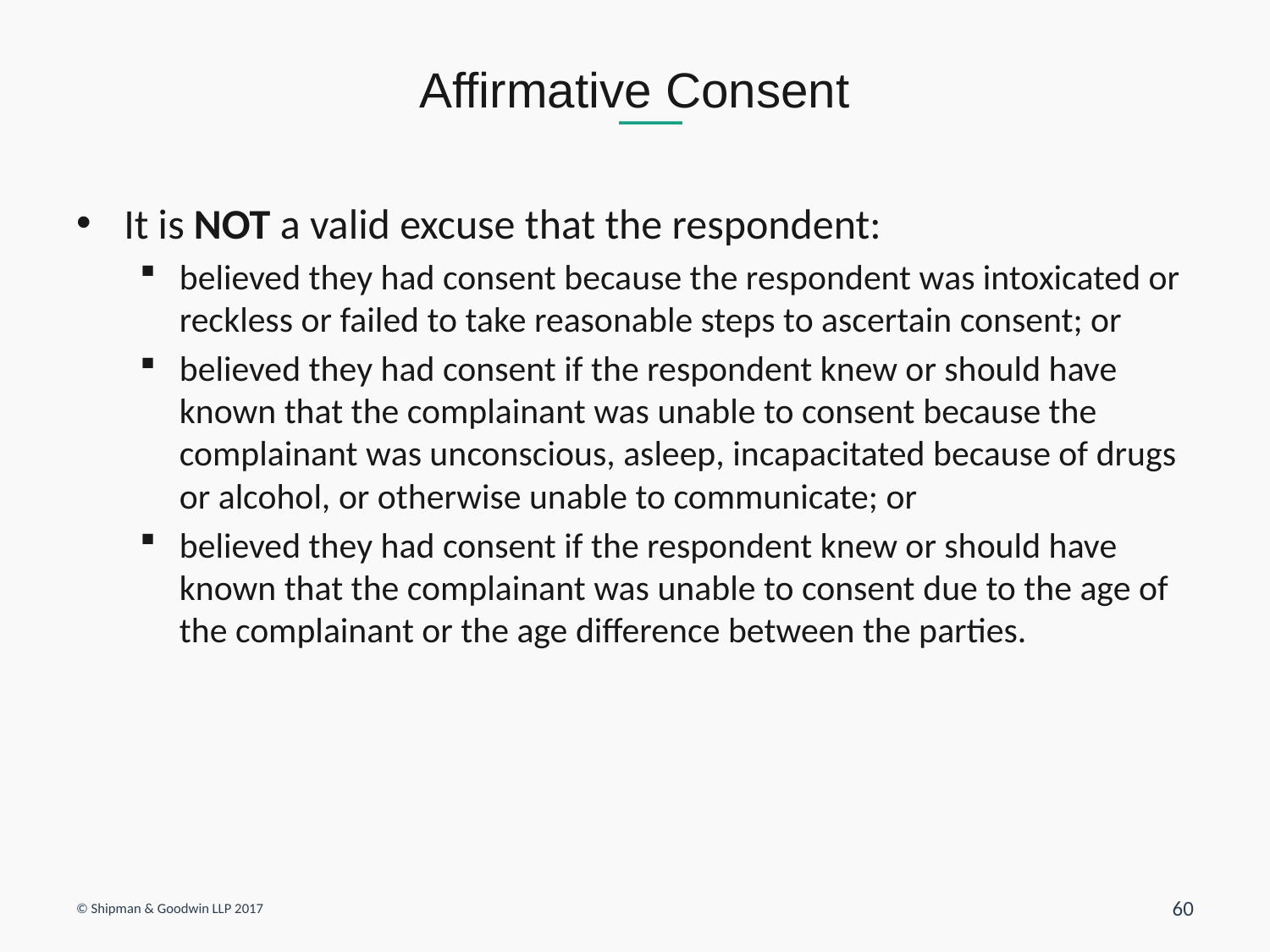

# Affirmative Consent

It is NOT a valid excuse that the respondent:
believed they had consent because the respondent was intoxicated or reckless or failed to take reasonable steps to ascertain consent; or
believed they had consent if the respondent knew or should have known that the complainant was unable to consent because the complainant was unconscious, asleep, incapacitated because of drugs or alcohol, or otherwise unable to communicate; or
believed they had consent if the respondent knew or should have known that the complainant was unable to consent due to the age of the complainant or the age difference between the parties.

© Shipman & Goodwin LLP 2017
60